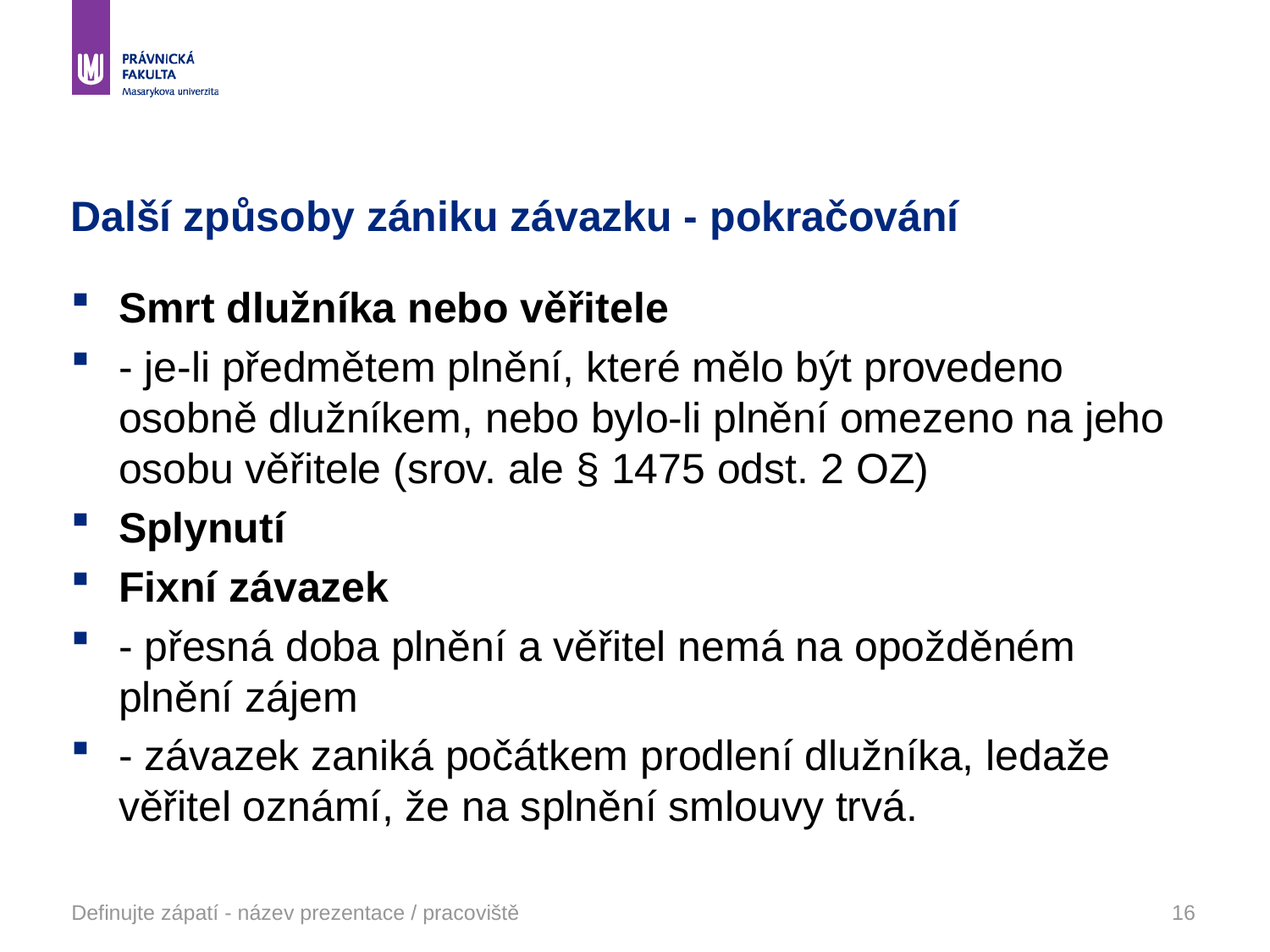

# Další způsoby zániku závazku - pokračování
Smrt dlužníka nebo věřitele
- je-li předmětem plnění, které mělo být provedeno osobně dlužníkem, nebo bylo-li plnění omezeno na jeho osobu věřitele (srov. ale § 1475 odst. 2 OZ)
Splynutí
Fixní závazek
- přesná doba plnění a věřitel nemá na opožděném plnění zájem
- závazek zaniká počátkem prodlení dlužníka, ledaže věřitel oznámí, že na splnění smlouvy trvá.

Definujte zápatí - název prezentace / pracoviště
16